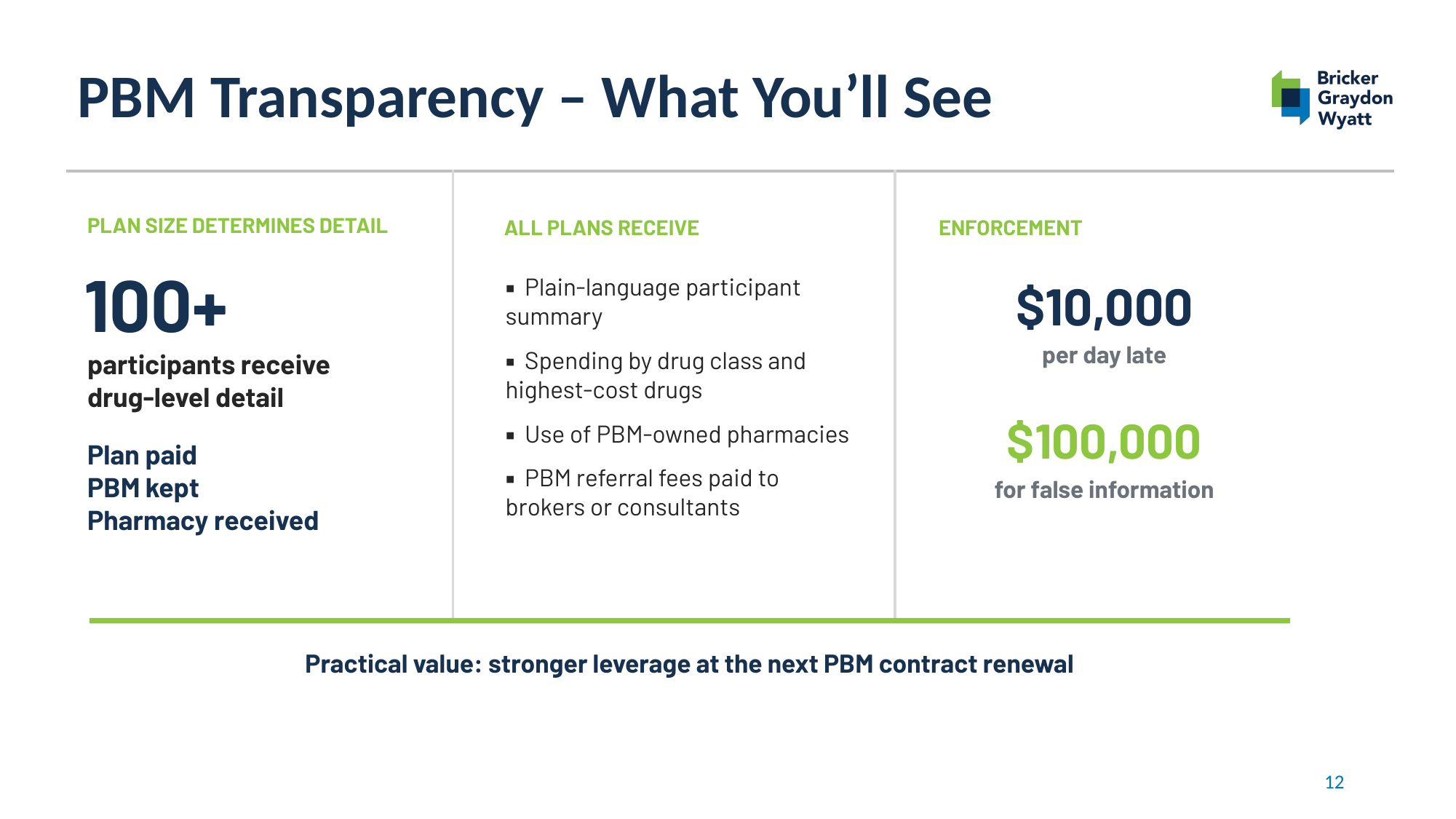

# PBM Transparency – What You’ll See
PLAN SIZE DETERMINES DETAIL
ALL PLANS RECEIVE
ENFORCEMENT
100+
▪  Plain-language participant summary
▪  Spending by drug class and highest-cost drugs
▪  Use of PBM-owned pharmacies
▪  PBM referral fees paid to brokers or consultants
$10,000
per day late
participants receive
drug-level detail
$100,000
Plan paid
PBM kept
Pharmacy received
for false information

Practical value: stronger leverage at the next PBM contract renewal